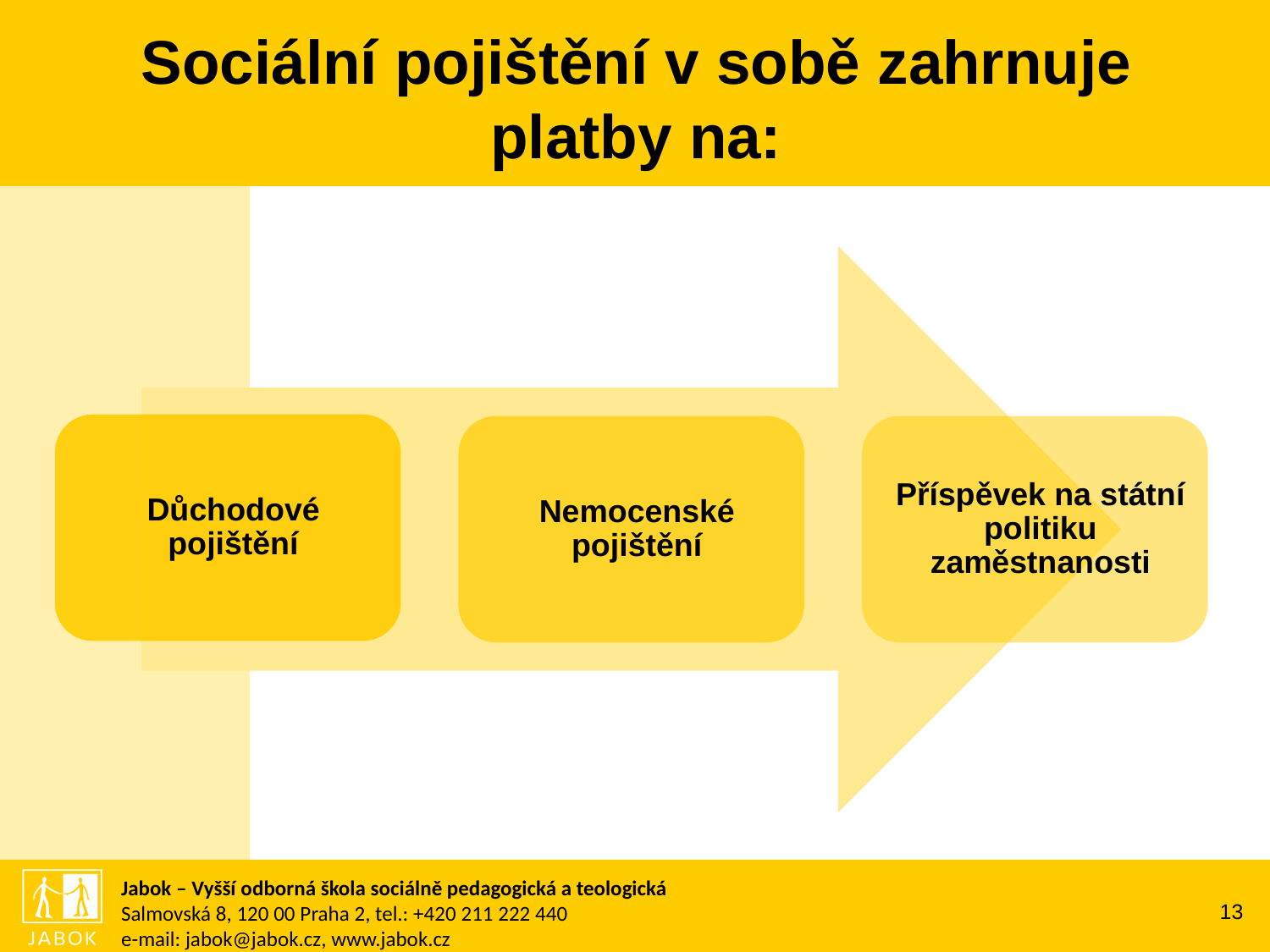

# Sociální pojištění v sobě zahrnuje platby na:
Důchodové pojištění
Nemocenské pojištění
Příspěvek na státní politiku zaměstnanosti